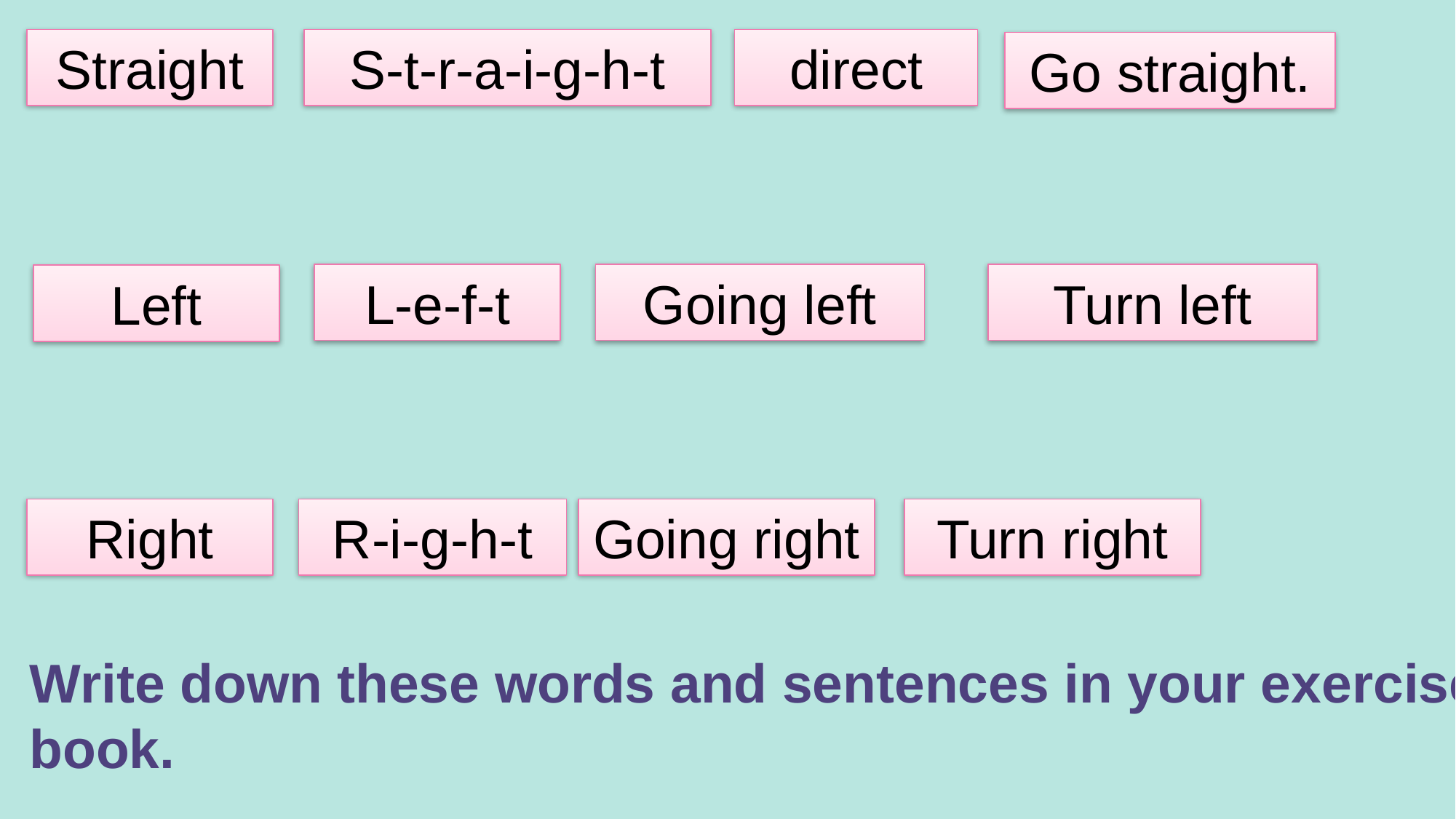

Straight
S-t-r-a-i-g-h-t
direct
Go straight.
L-e-f-t
Going left
Turn left
Left

Going right
Turn right
Right
R-i-g-h-t

Write down these words and sentences in your exercise book.